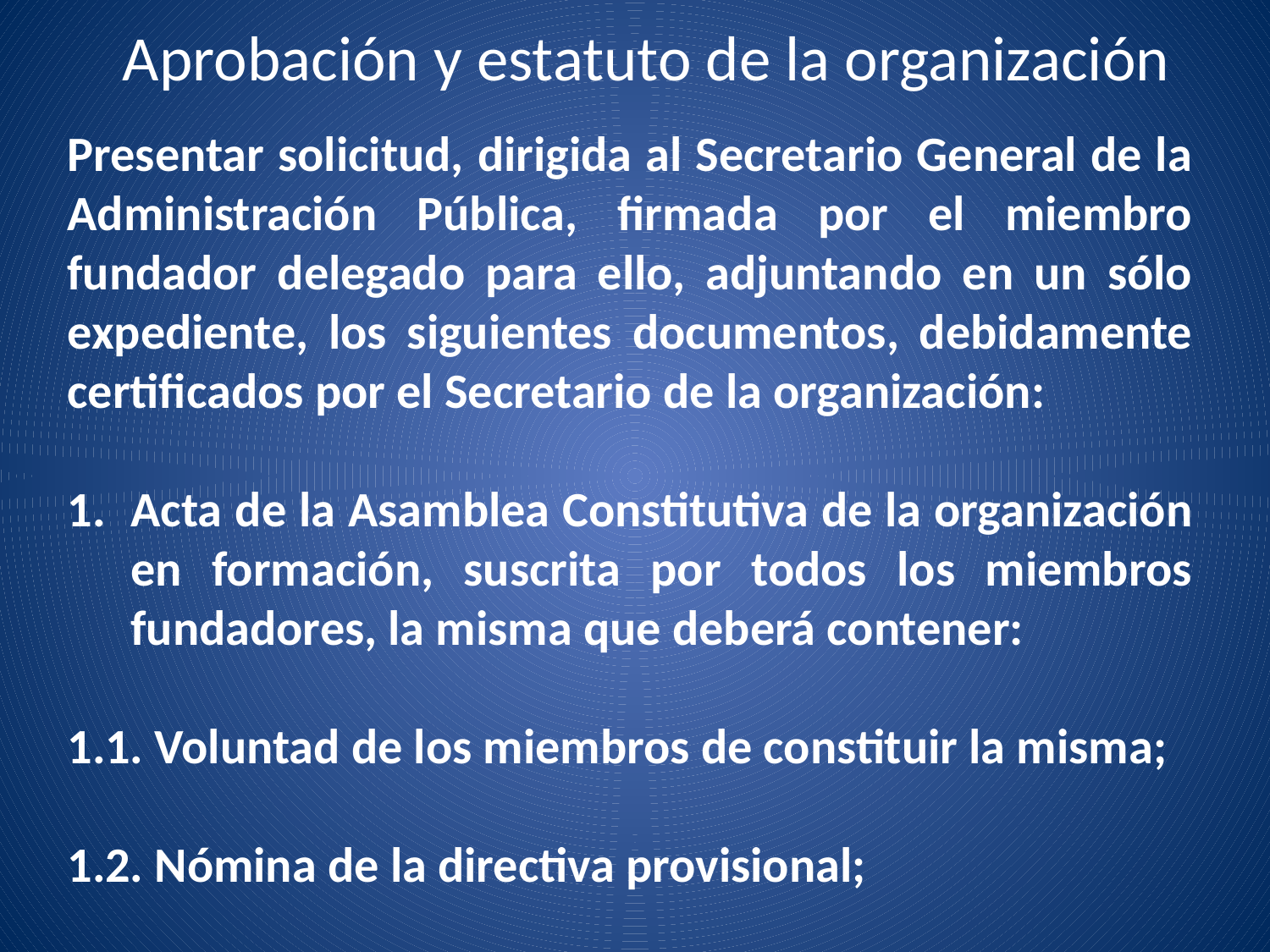

# Aprobación y estatuto de la organización
Presentar solicitud, dirigida al Secretario General de la Administración Pública, firmada por el miembro fundador delegado para ello, adjuntando en un sólo expediente, los siguientes documentos, debidamente certificados por el Secretario de la organización:

Acta de la Asamblea Constitutiva de la organización en formación, suscrita por todos los miembros fundadores, la misma que deberá contener:

1.1. Voluntad de los miembros de constituir la misma;

1.2. Nómina de la directiva provisional;